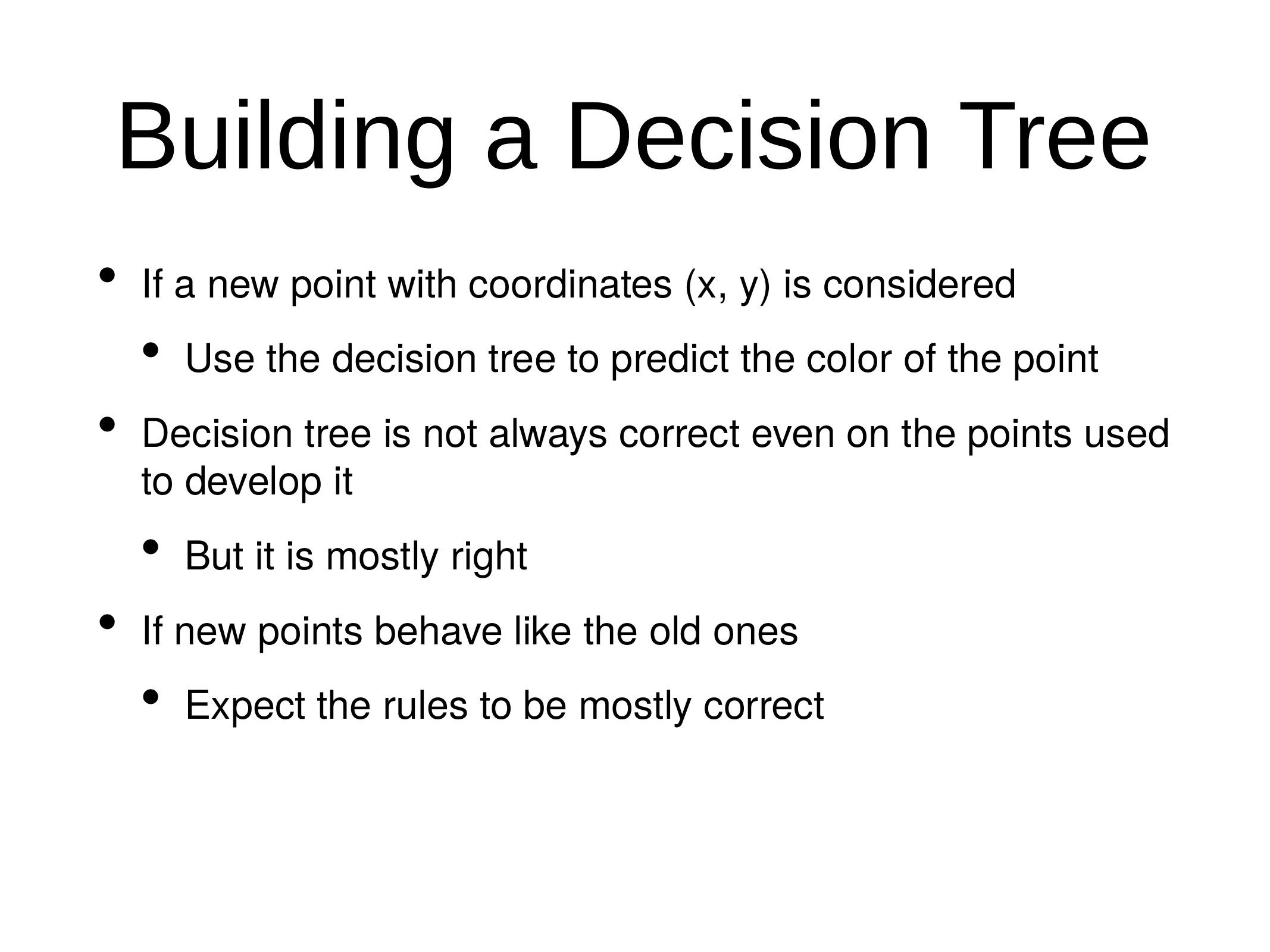

# Building a Decision Tree
If a new point with coordinates (x, y) is considered
Use the decision tree to predict the color of the point
Decision tree is not always correct even on the points used to develop it
But it is mostly right
If new points behave like the old ones
Expect the rules to be mostly correct